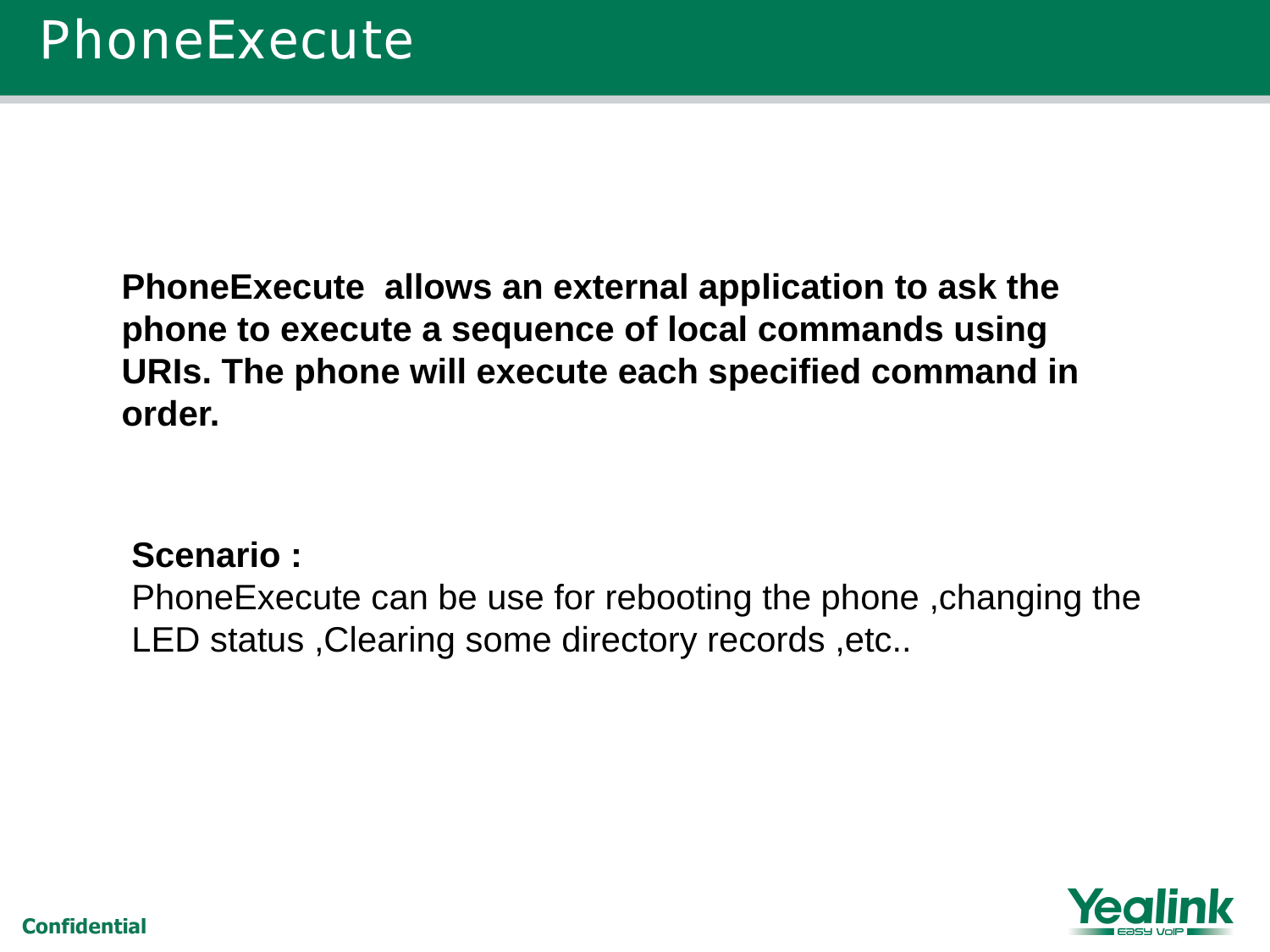

PhoneExecute
PhoneExecute  allows an external application to ask the phone to execute a sequence of local commands using URIs. The phone will execute each specified command in order.
Scenario :
PhoneExecute can be use for rebooting the phone ,changing the LED status ,Clearing some directory records ,etc..